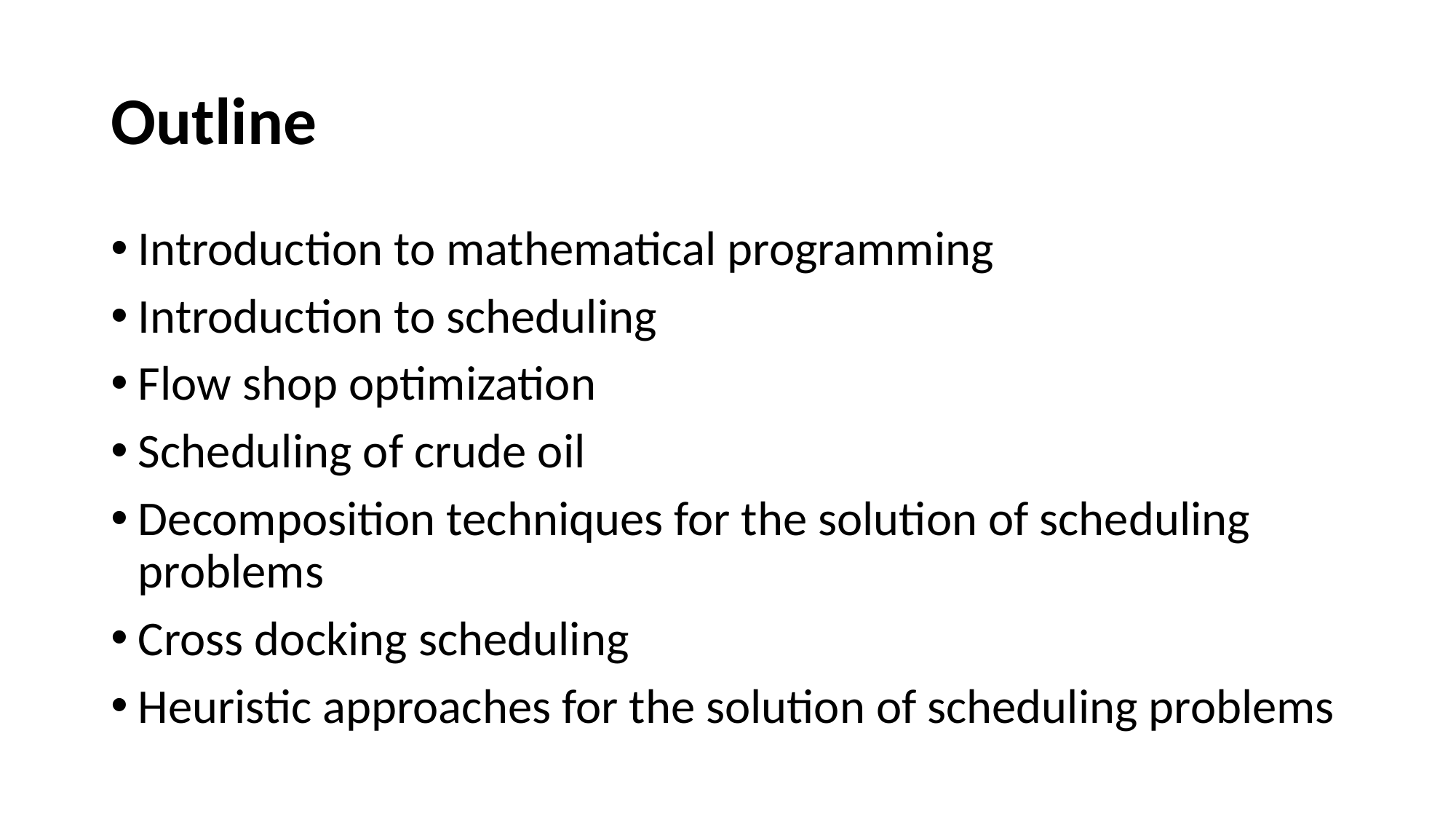

# Outline
Introduction to mathematical programming
Introduction to scheduling
Flow shop optimization
Scheduling of crude oil
Decomposition techniques for the solution of scheduling problems
Cross docking scheduling
Heuristic approaches for the solution of scheduling problems